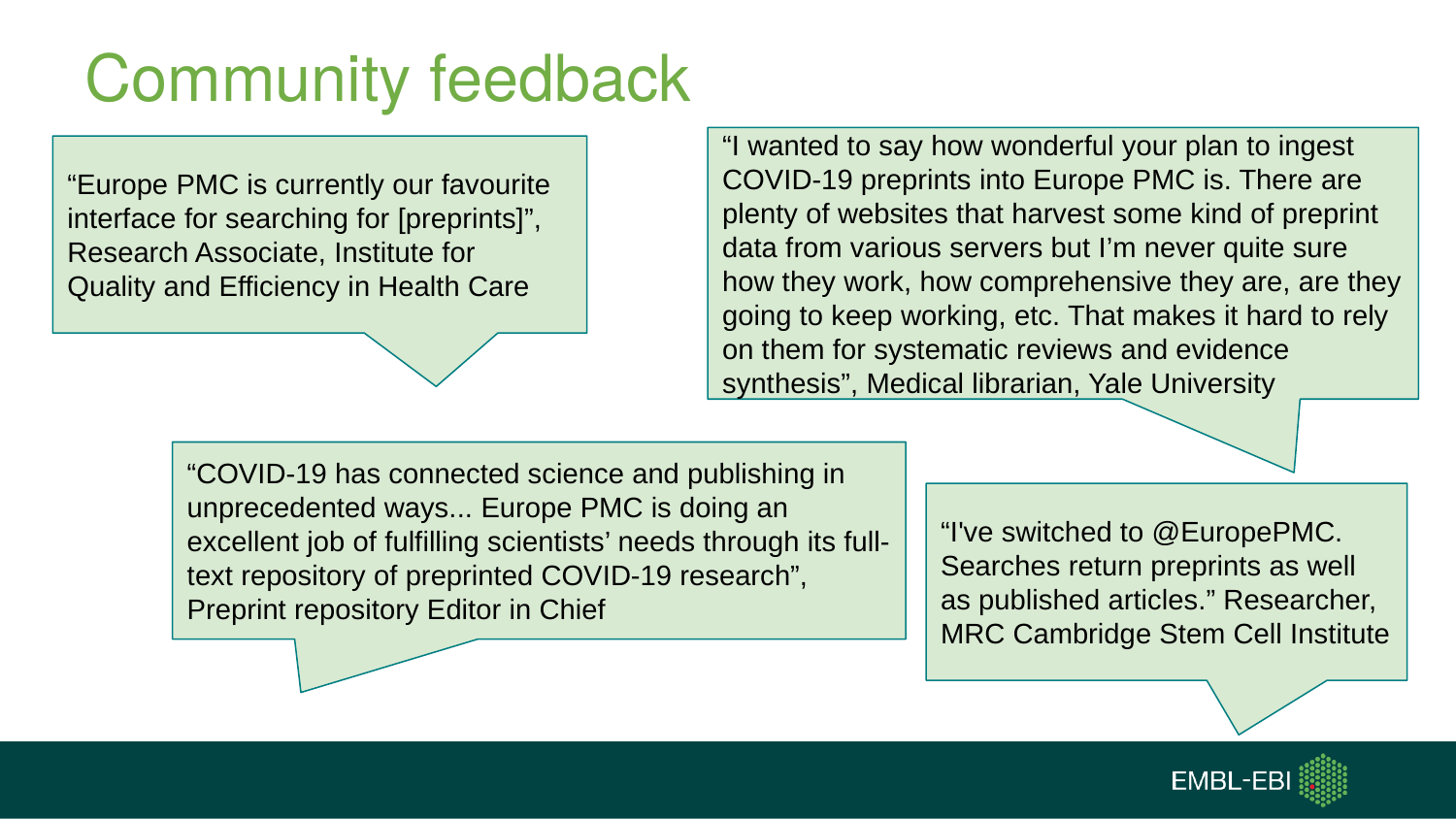

# Community feedback
“I wanted to say how wonderful your plan to ingest COVID-19 preprints into Europe PMC is. There are plenty of websites that harvest some kind of preprint data from various servers but I’m never quite sure how they work, how comprehensive they are, are they going to keep working, etc. That makes it hard to rely on them for systematic reviews and evidence synthesis”, Medical librarian, Yale University
“Europe PMC is currently our favourite interface for searching for [preprints]”, Research Associate, Institute for Quality and Efficiency in Health Care
“COVID-19 has connected science and publishing in unprecedented ways... Europe PMC is doing an excellent job of fulfilling scientists’ needs through its full-text repository of preprinted COVID-19 research”, Preprint repository Editor in Chief
“I've switched to @EuropePMC. Searches return preprints as well as published articles.” Researcher, MRC Cambridge Stem Cell Institute